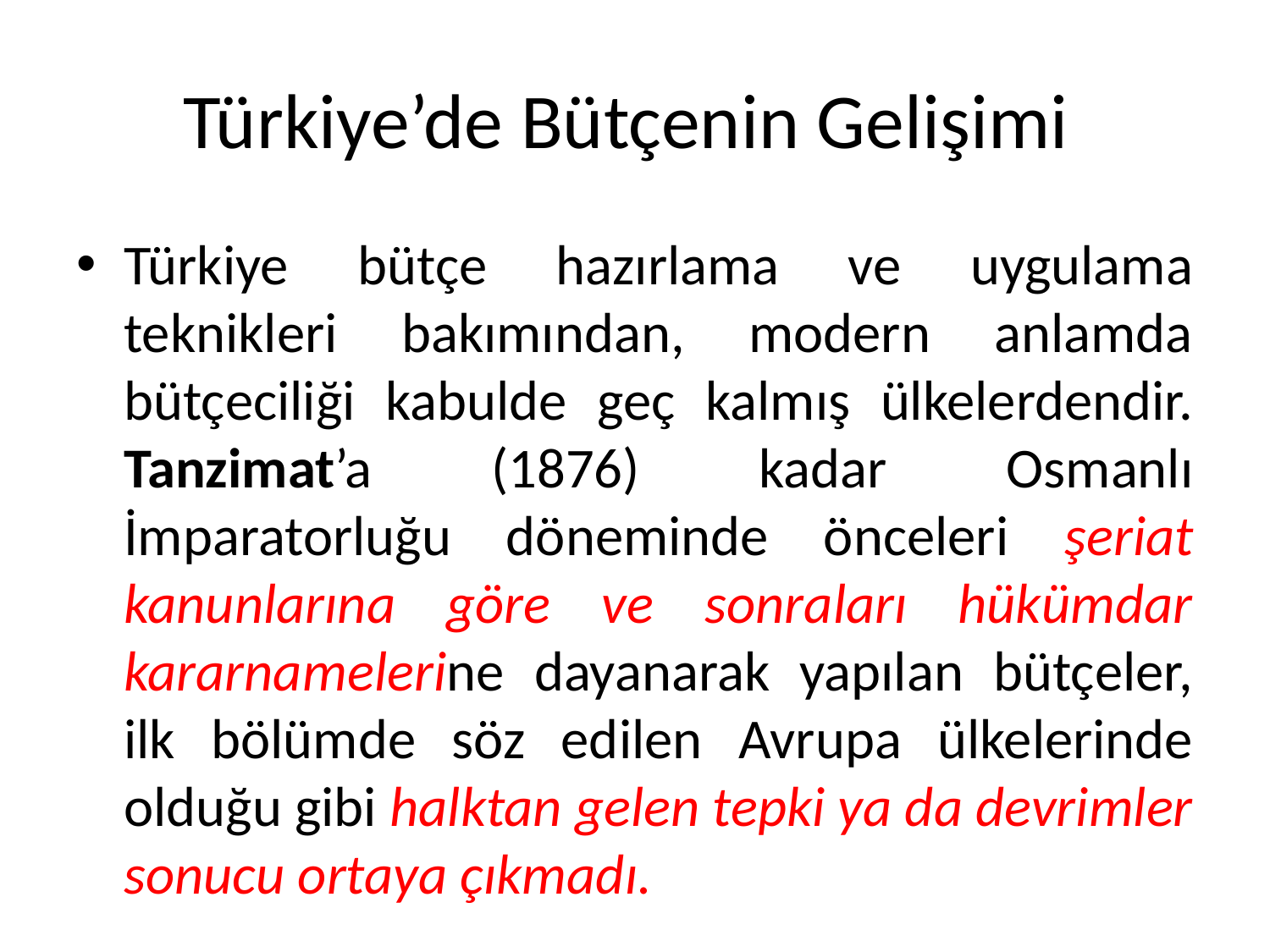

# Türkiye’de Bütçenin Gelişimi
Türkiye bütçe hazırlama ve uygulama teknikleri bakımından, modern anlamda bütçeciliği kabulde geç kalmış ülkelerdendir. Tanzimat’a (1876) kadar Osmanlı İmparatorluğu döneminde önceleri şeriat kanunlarına göre ve sonraları hükümdar kararnamelerine dayanarak yapılan bütçeler, ilk bölümde söz edilen Avrupa ülkelerinde olduğu gibi halktan gelen tepki ya da devrimler sonucu ortaya çıkmadı.